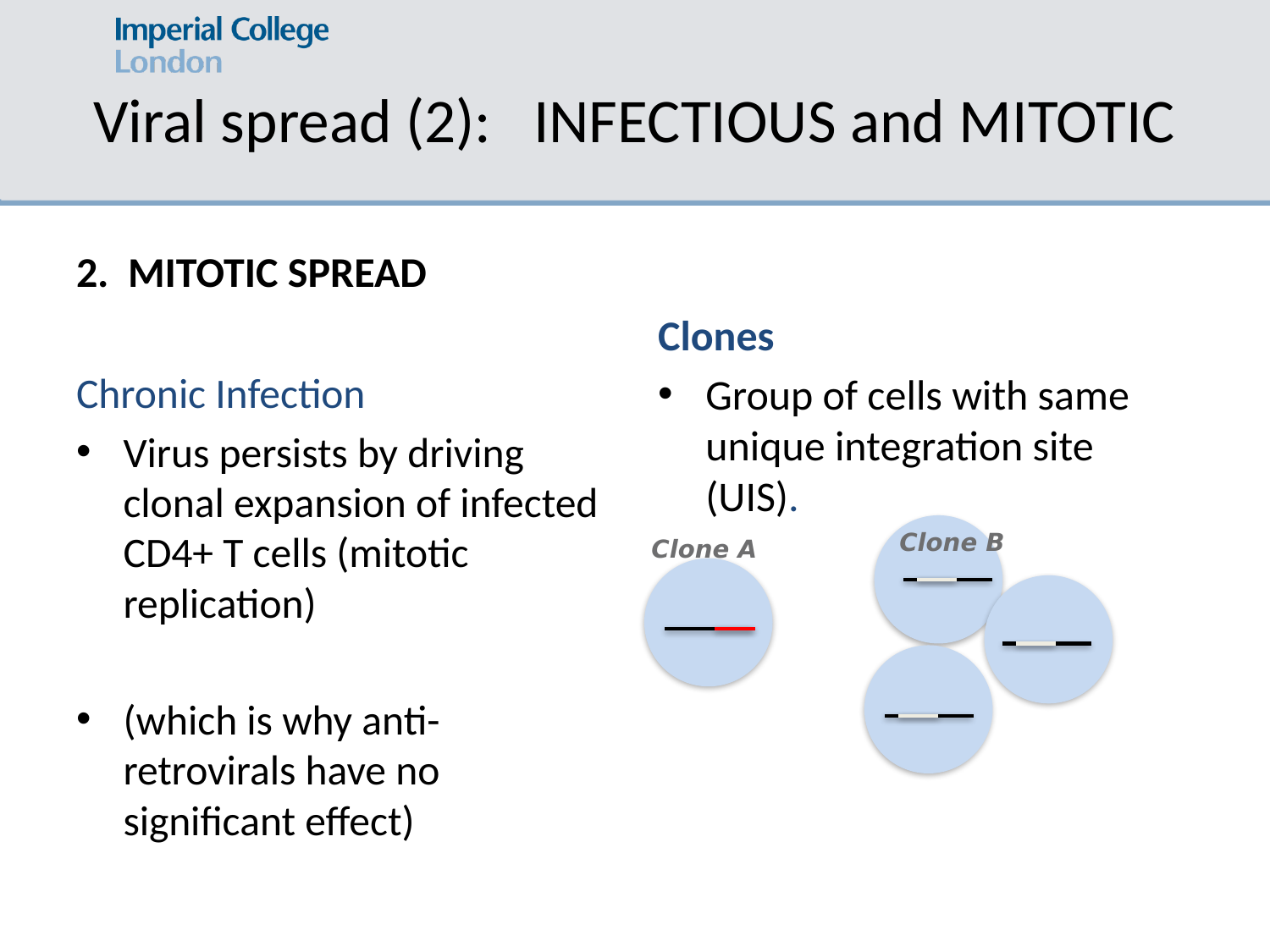

# Viral spread (2):   INFECTIOUS and MITOTIC
2.  MITOTIC SPREAD

Chronic Infection
Virus persists by driving clonal expansion of infected CD4+ T cells (mitotic replication)

(which is why anti-retrovirals have no significant effect)

Clones
Group of cells with same unique integration site (UIS).

Clone B
Clone A